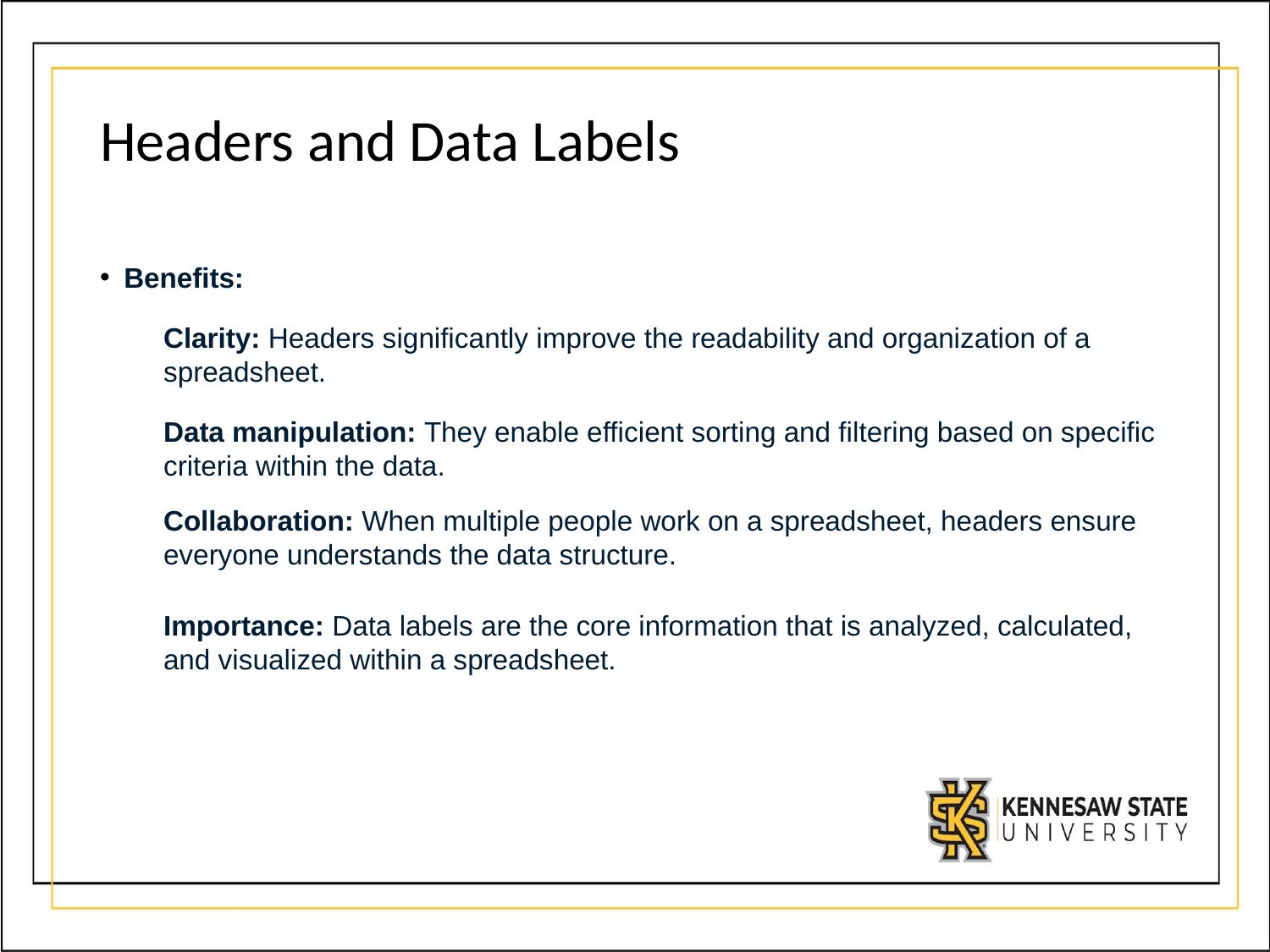

# Headers and Data Labels
Benefits:
Clarity: Headers significantly improve the readability and organization of a spreadsheet.
Data manipulation: They enable efficient sorting and filtering based on specific criteria within the data.
Collaboration: When multiple people work on a spreadsheet, headers ensure everyone understands the data structure.
Importance: Data labels are the core information that is analyzed, calculated, and visualized within a spreadsheet.